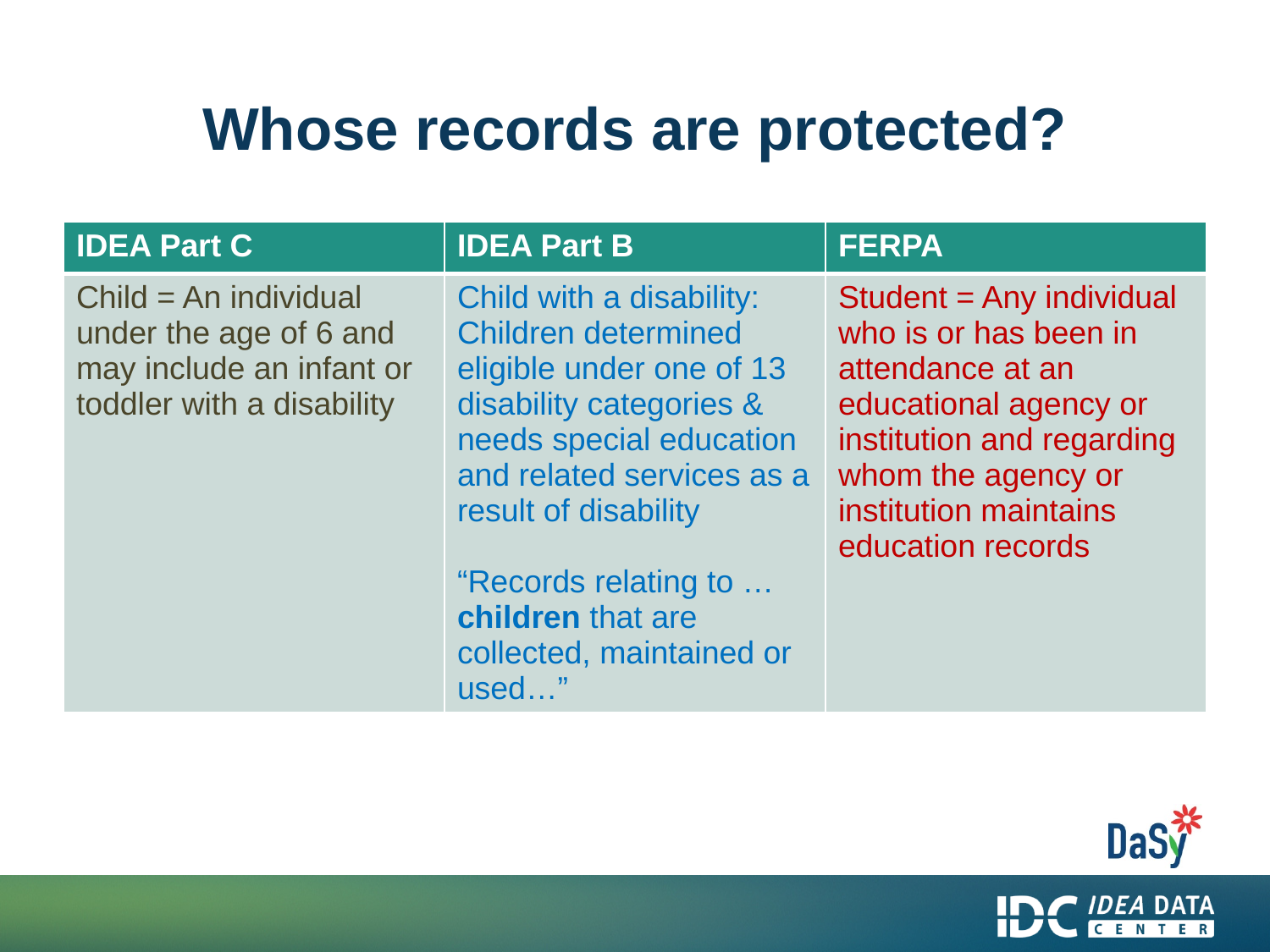

# Whose records are protected?
| IDEA Part C | IDEA Part B | FERPA |
| --- | --- | --- |
| Child = An individual under the age of 6 and may include an infant or toddler with a disability | Child with a disability: Children determined eligible under one of 13 disability categories & needs special education and related services as a result of disability “Records relating to … children that are collected, maintained or used…” | Student = Any individual who is or has been in attendance at an educational agency or institution and regarding whom the agency or institution maintains education records |